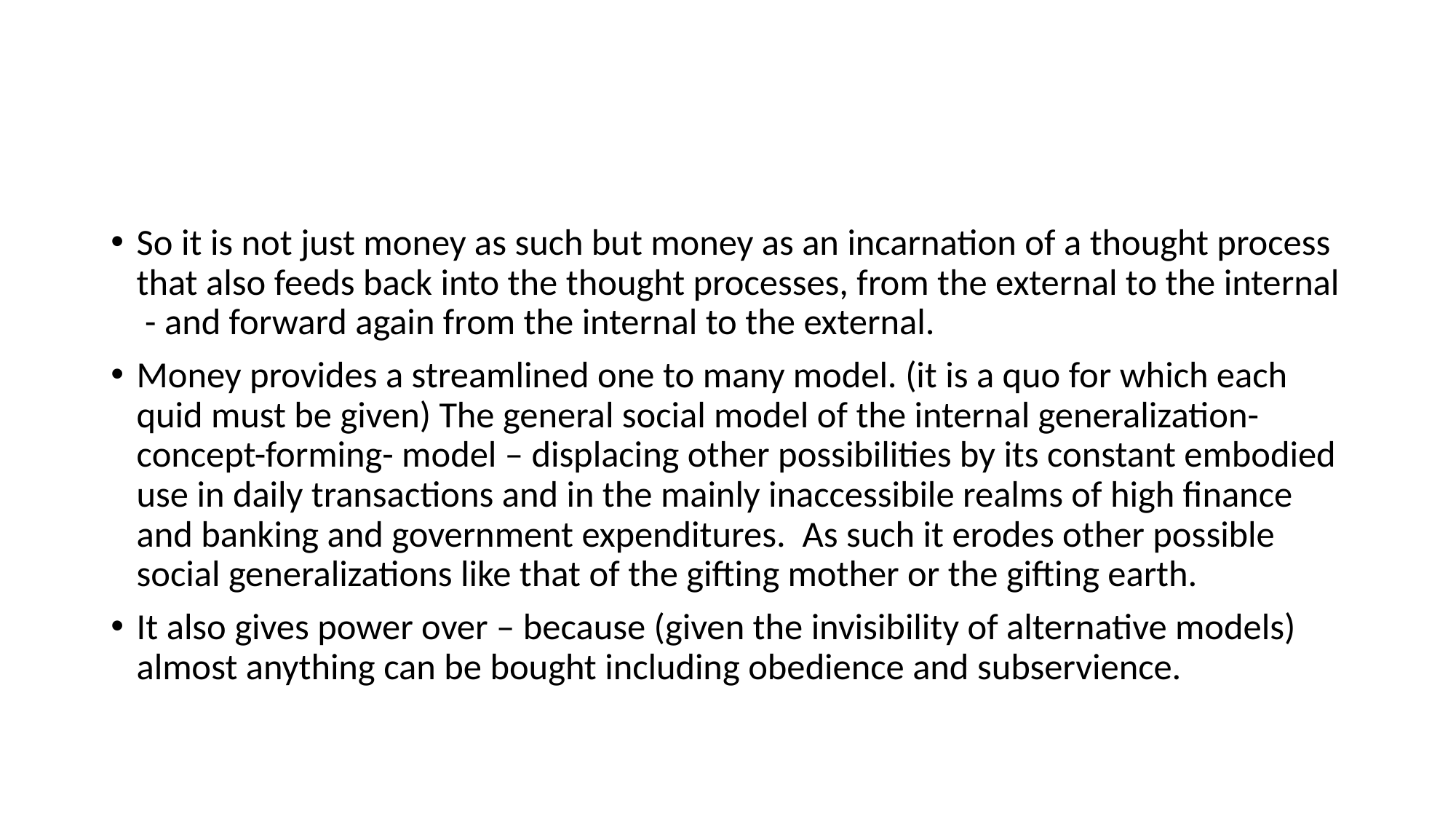

#
So it is not just money as such but money as an incarnation of a thought process that also feeds back into the thought processes, from the external to the internal  - and forward again from the internal to the external.
Money provides a streamlined one to many model. (it is a quo for which each quid must be given) The general social model of the internal generalization-concept-forming- model – displacing other possibilities by its constant embodied use in daily transactions and in the mainly inaccessibile realms of high finance and banking and government expenditures.  As such it erodes other possible social generalizations like that of the gifting mother or the gifting earth.
It also gives power over – because (given the invisibility of alternative models) almost anything can be bought including obedience and subservience.